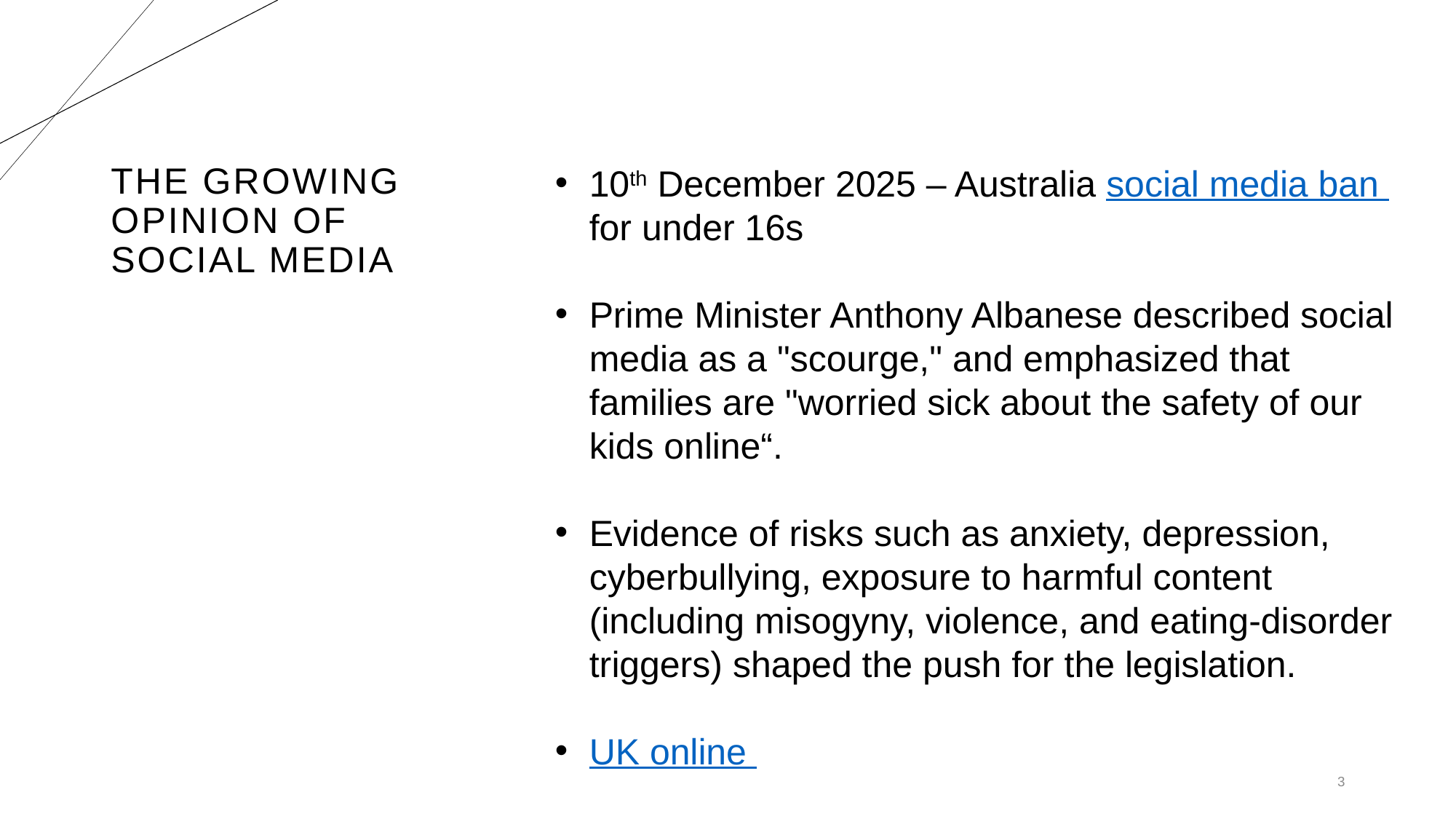

# The growing opinion of social media
10th December 2025 – Australia social media ban for under 16s

Prime Minister Anthony Albanese described social media as a "scourge," and emphasized that families are "worried sick about the safety of our kids online“.

Evidence of risks such as anxiety, depression, cyberbullying, exposure to harmful content (including misogyny, violence, and eating-disorder triggers) shaped the push for the legislation.

UK online

3